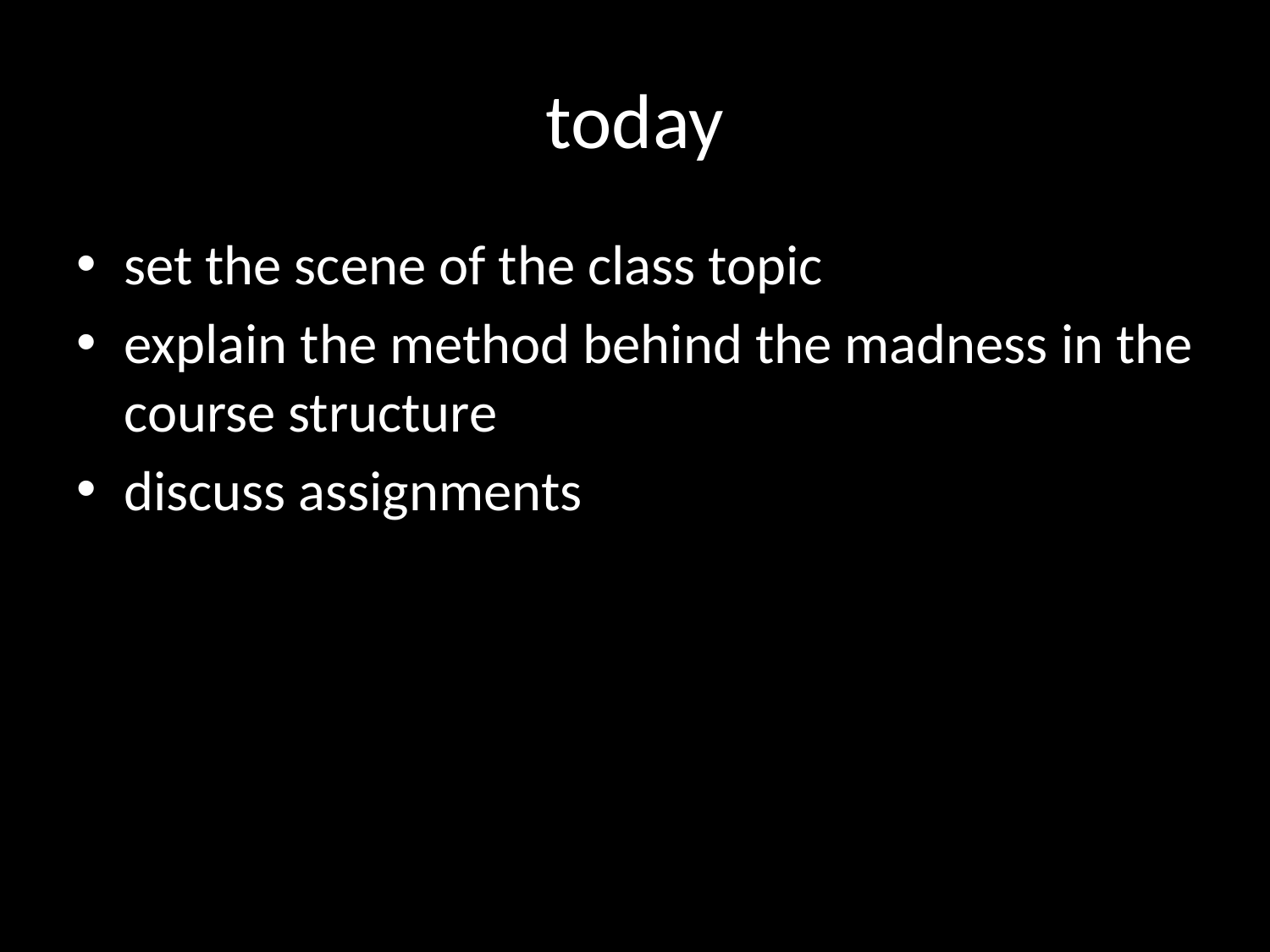

# today
set the scene of the class topic
explain the method behind the madness in the course structure
discuss assignments